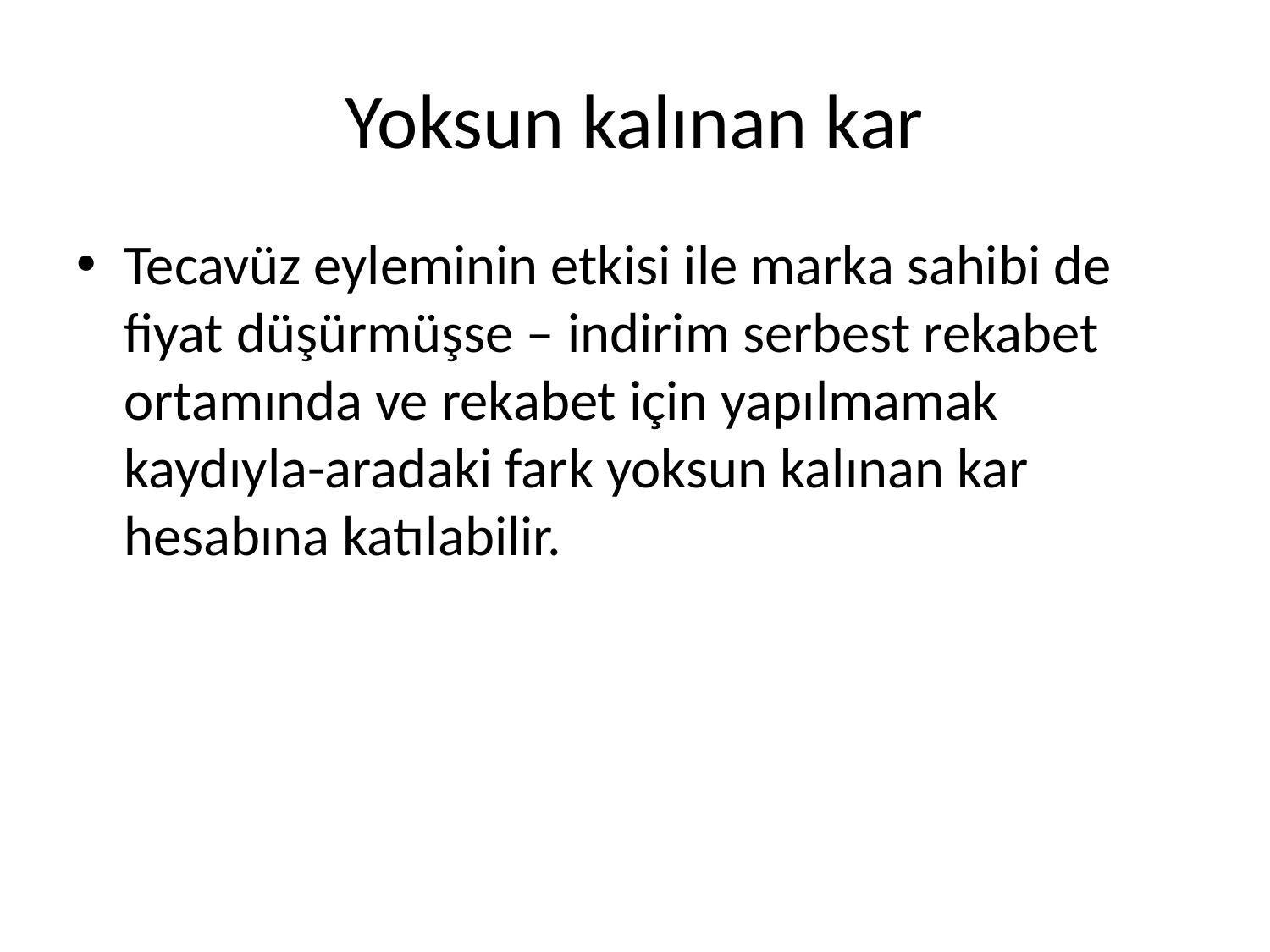

# Yoksun kalınan kar
Tecavüz eyleminin etkisi ile marka sahibi de fiyat düşürmüşse – indirim serbest rekabet ortamında ve rekabet için yapılmamak kaydıyla-aradaki fark yoksun kalınan kar hesabına katılabilir.